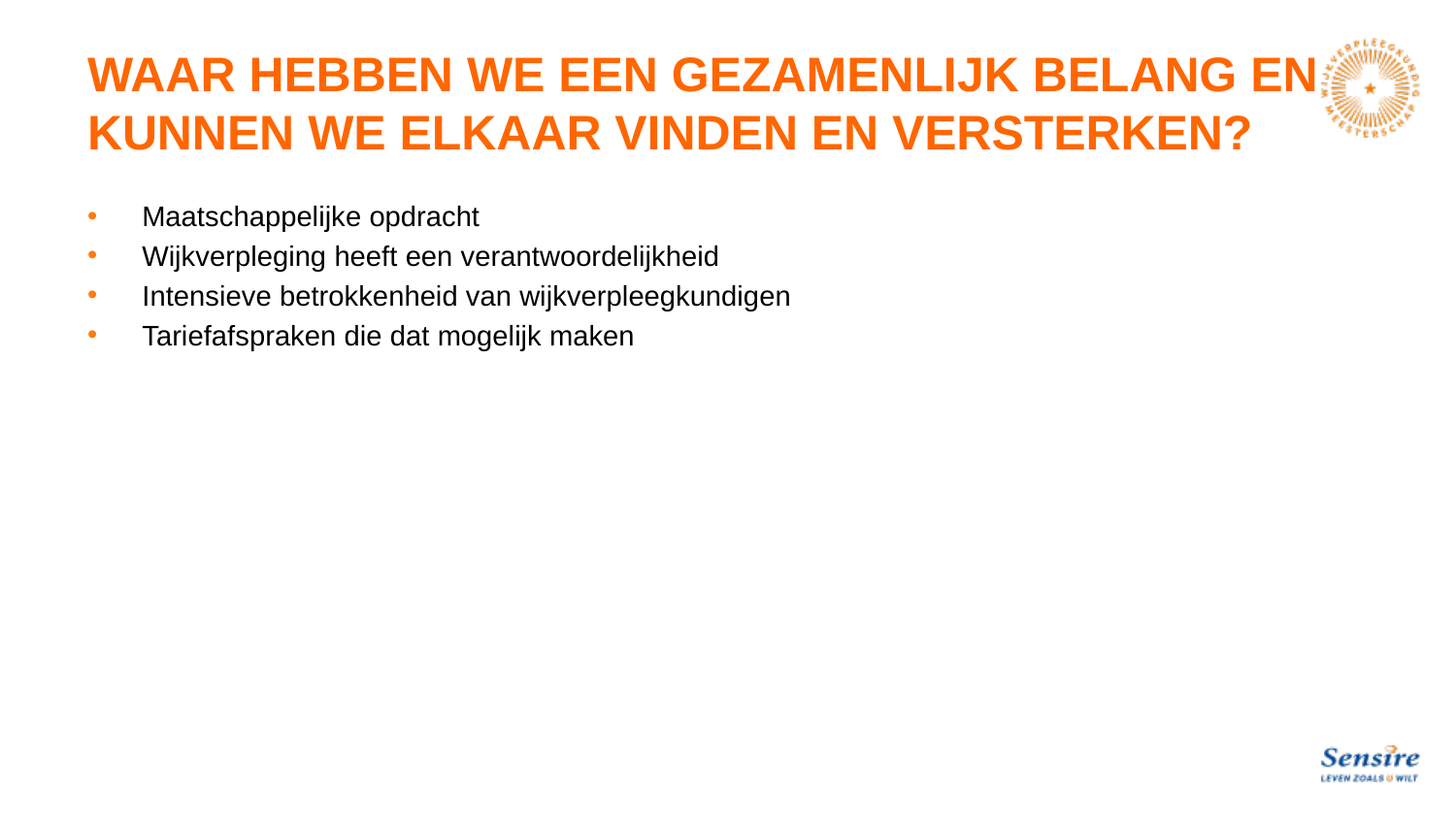

# WAAR HEBBEN WE EEN GEZAMENLIJK BELANG EN KUNNEN WE ELKAAR VINDEN EN VERSTERKEN?
Maatschappelijke opdracht
Wijkverpleging heeft een verantwoordelijkheid
Intensieve betrokkenheid van wijkverpleegkundigen
Tariefafspraken die dat mogelijk maken